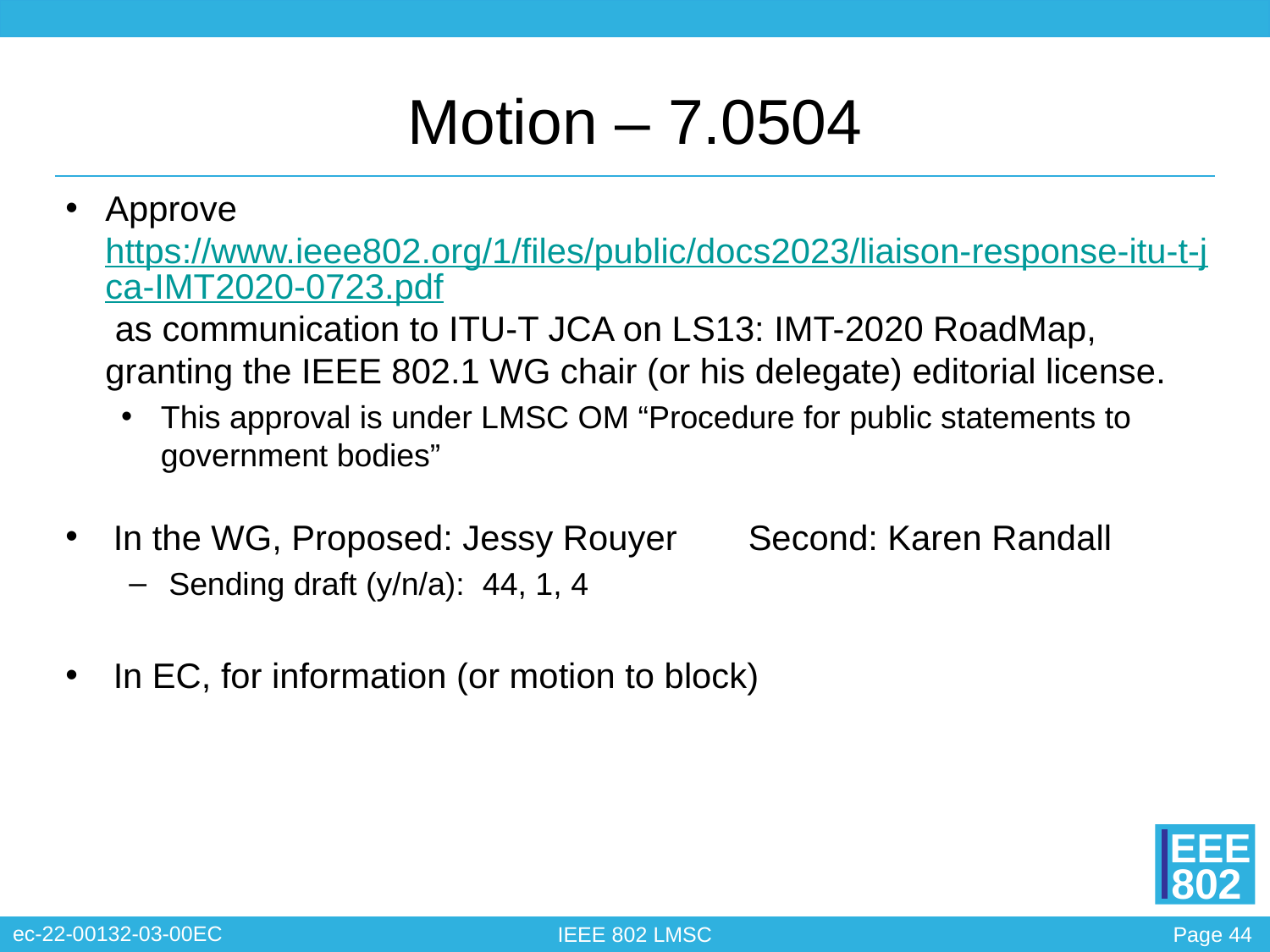

# Motion – 7.0504
Approve https://www.ieee802.org/1/files/public/docs2023/liaison-response-itu-t-jca-IMT2020-0723.pdf as communication to ITU-T JCA on LS13: IMT-2020 RoadMap, granting the IEEE 802.1 WG chair (or his delegate) editorial license.
This approval is under LMSC OM “Procedure for public statements to government bodies”

In the WG, Proposed: Jessy Rouyer	Second: Karen Randall
Sending draft (y/n/a):  44, 1, 4

In EC, for information (or motion to block)